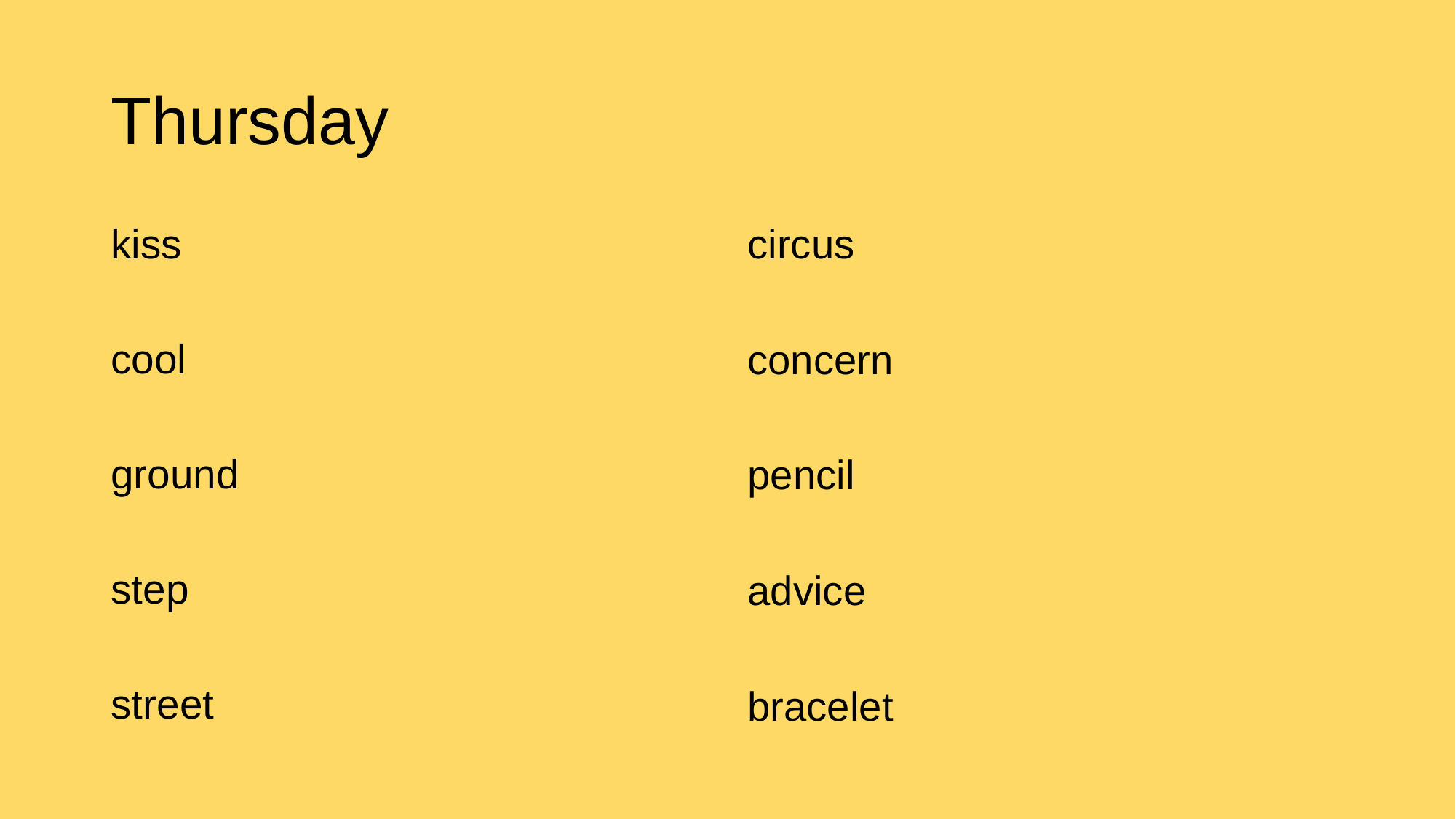

# Thursday
kiss

cool

ground

step

street
circus

concern

pencil

advice

bracelet